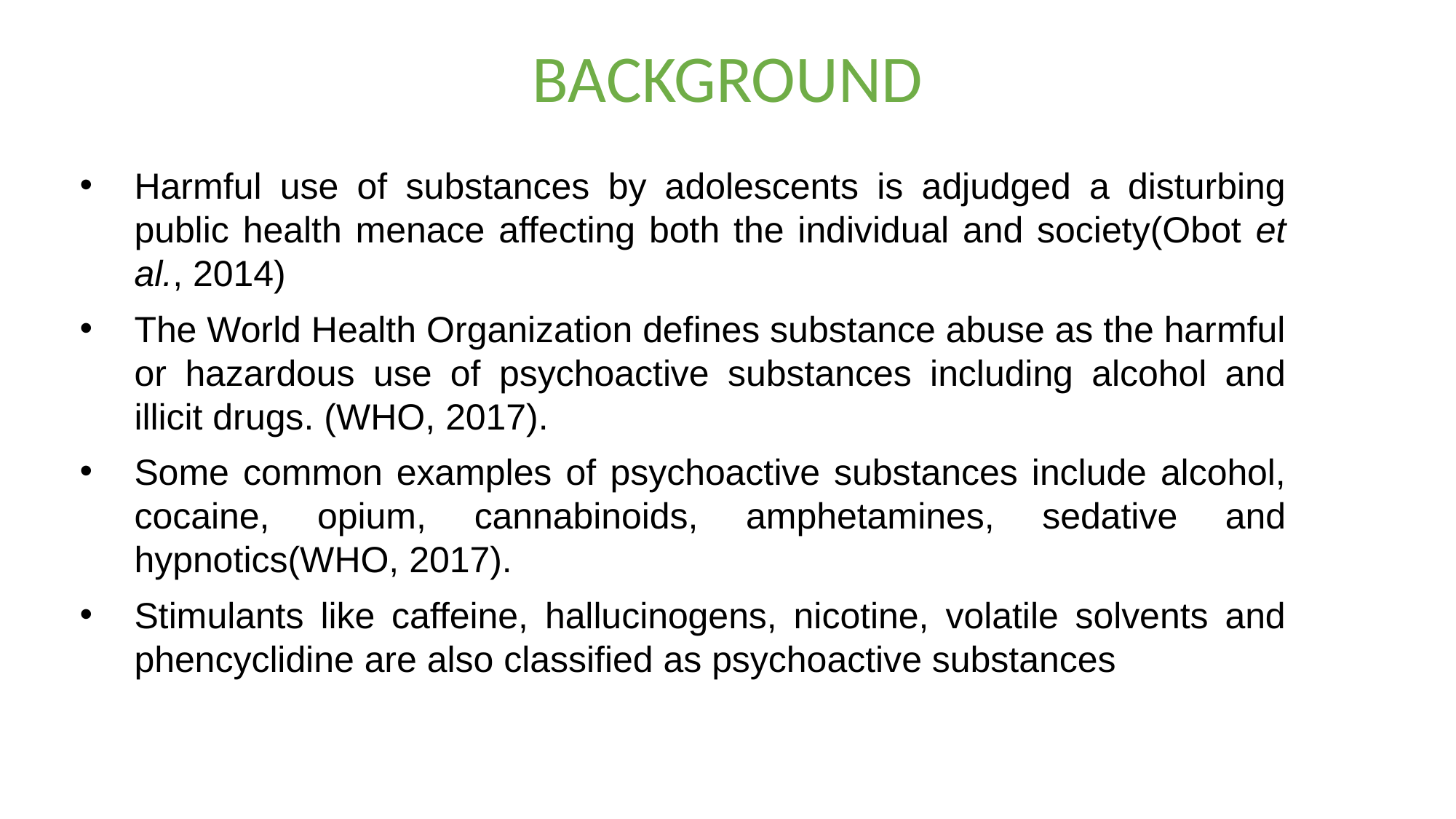

# BACKGROUND
Harmful use of substances by adolescents is adjudged a disturbing public health menace affecting both the individual and society(Obot et al., 2014)
The World Health Organization defines substance abuse as the harmful or hazardous use of psychoactive substances including alcohol and illicit drugs. (WHO, 2017).
Some common examples of psychoactive substances include alcohol, cocaine, opium, cannabinoids, amphetamines, sedative and hypnotics(WHO, 2017).
Stimulants like caffeine, hallucinogens, nicotine, volatile solvents and phencyclidine are also classified as psychoactive substances